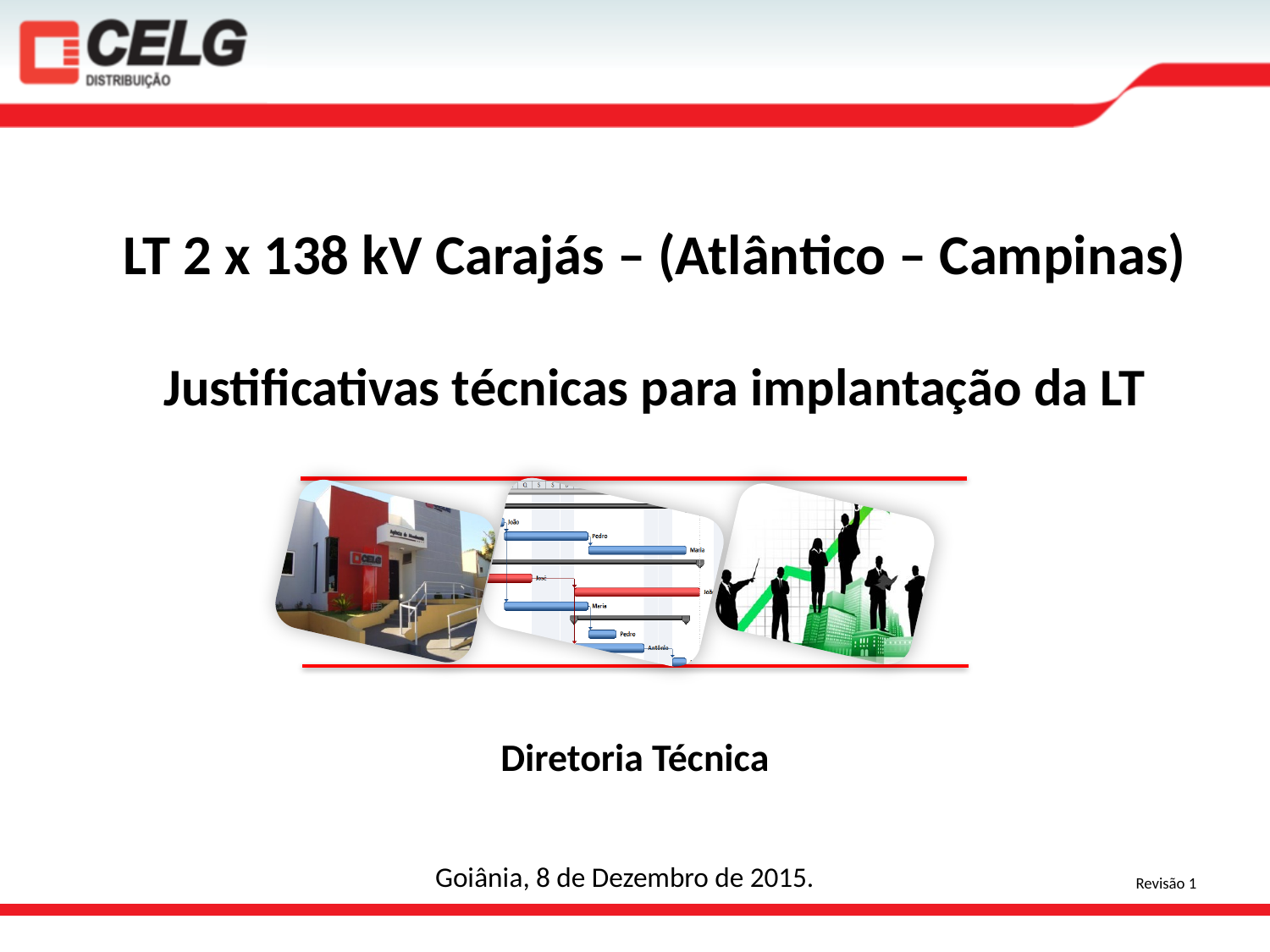

LT 2 x 138 kV Carajás – (Atlântico – Campinas)
Justificativas técnicas para implantação da LT
Diretoria Técnica
Goiânia, 8 de Dezembro de 2015.
Revisão 1